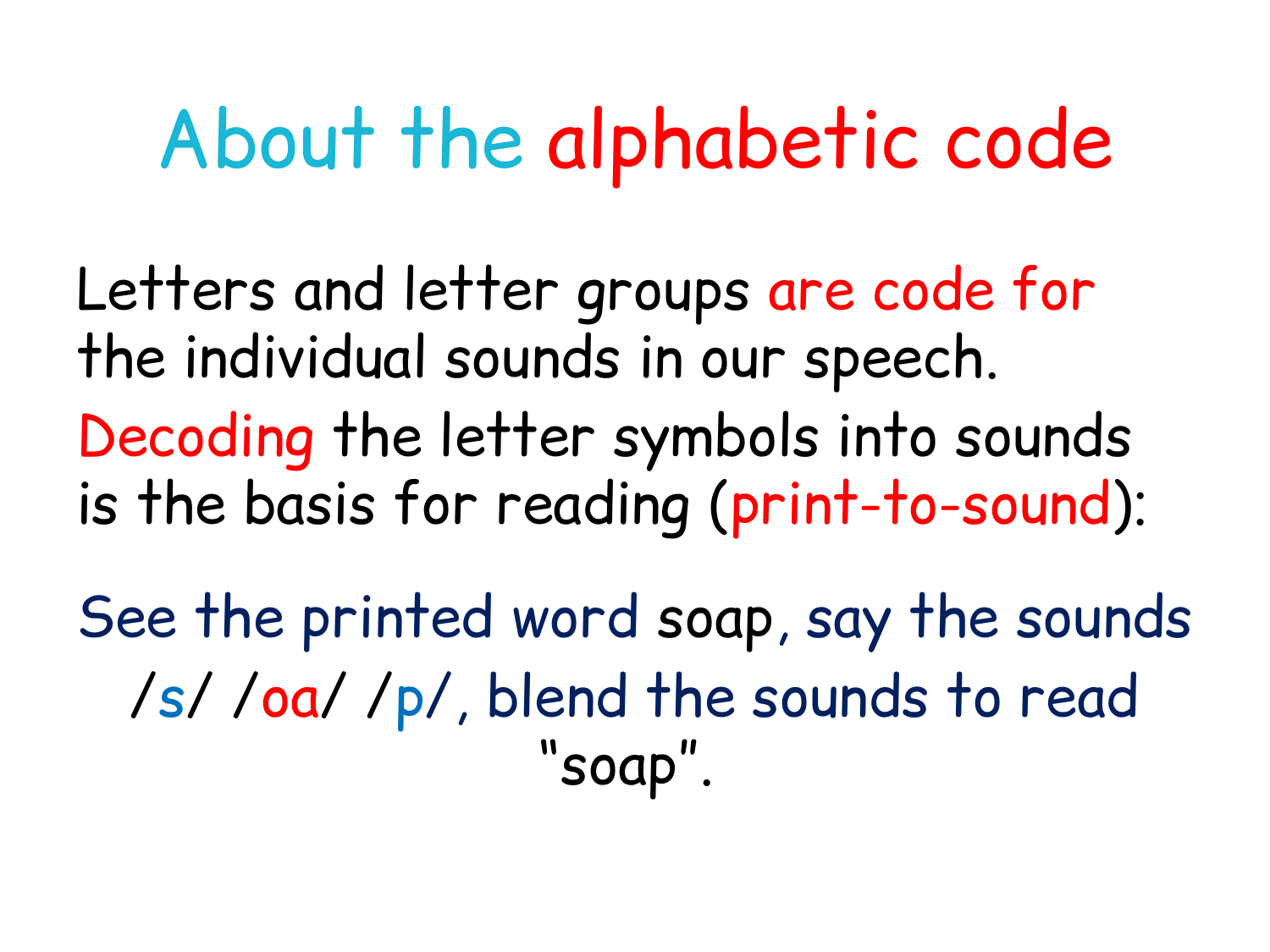

About the alphabetic code

Letters and letter groups are code for the individual sounds in our speech.
Decoding the letter symbols into sounds is the basis for reading (print-to-sound):

See the printed word soap, say the sounds
/s/ /oa/ /p/, blend the sounds to read “soap”.